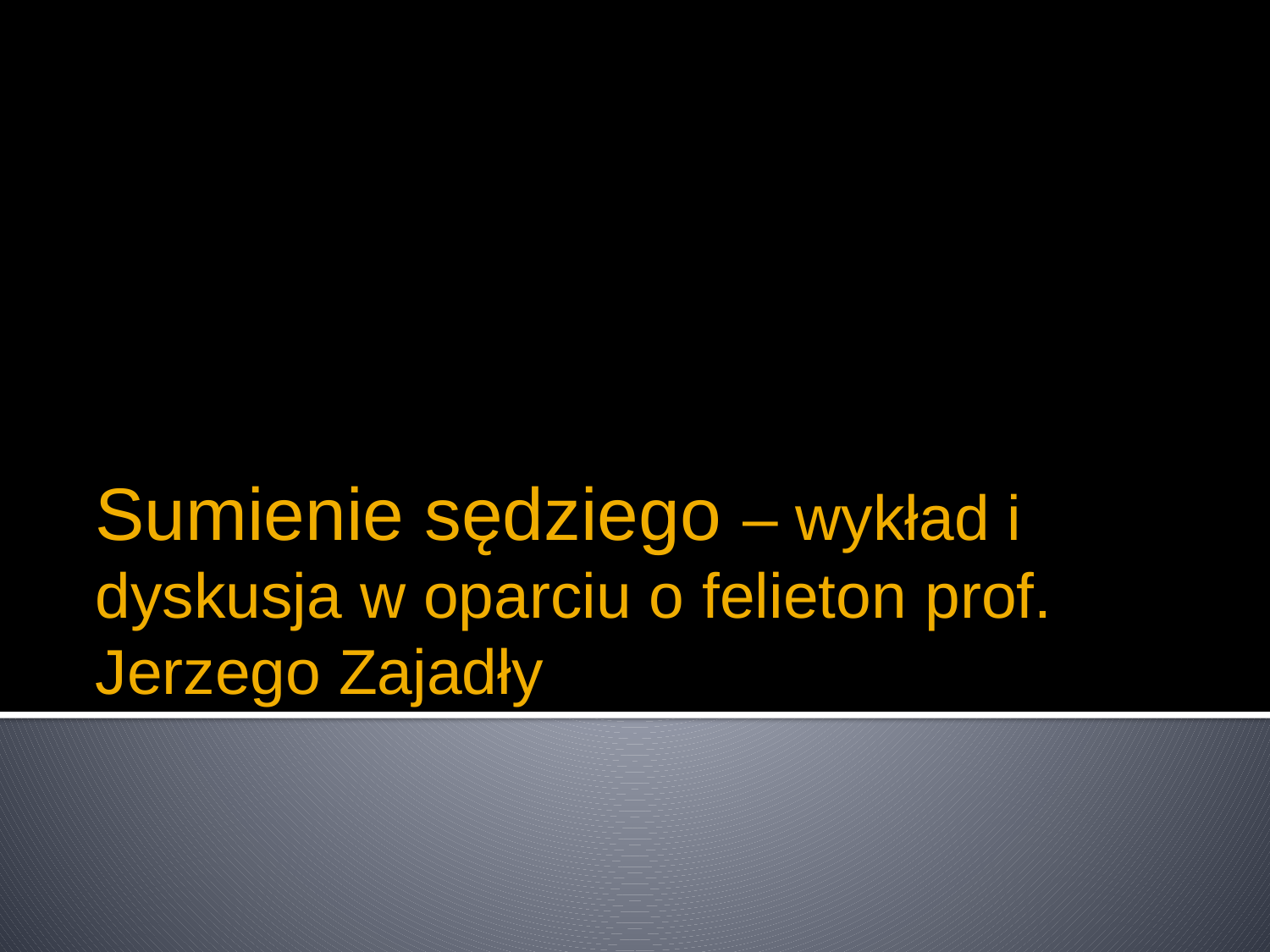

# Sumienie sędziego – wykład i dyskusja w oparciu o felieton prof. Jerzego Zajadły